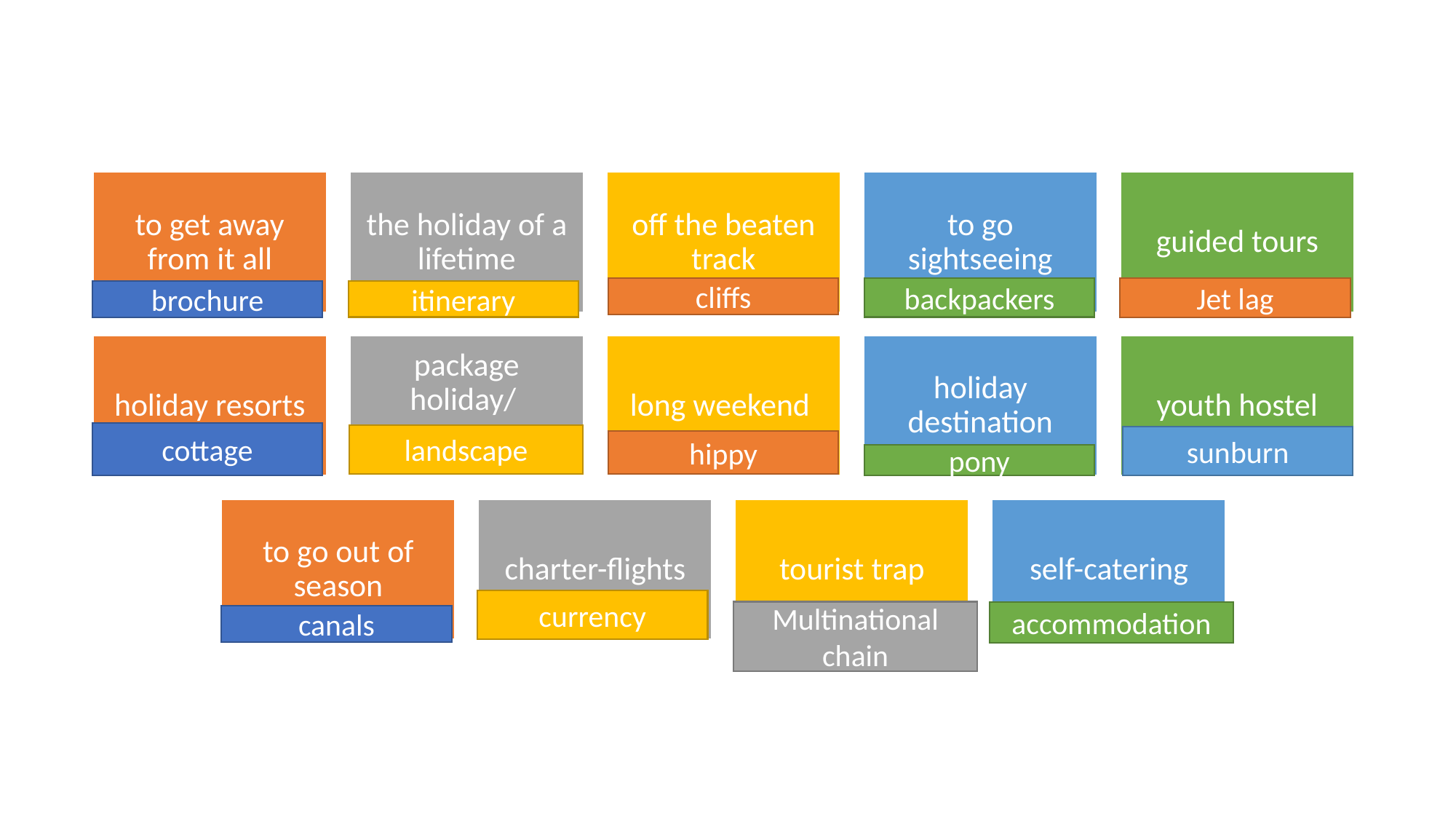

to get away from it all
the holiday of a lifetime
off the beaten track
to go sightseeing
guided tours
holiday resorts
package holiday/
all-in package
long weekend
holiday destination
youth hostel
to go out of season
charter-flights
tourist trap
self-catering
cliffs
backpackers
Jet lag
itinerary
brochure
cottage
landscape
sunburn
hippy
pony
currency
Multinational chain
accommodation
canals